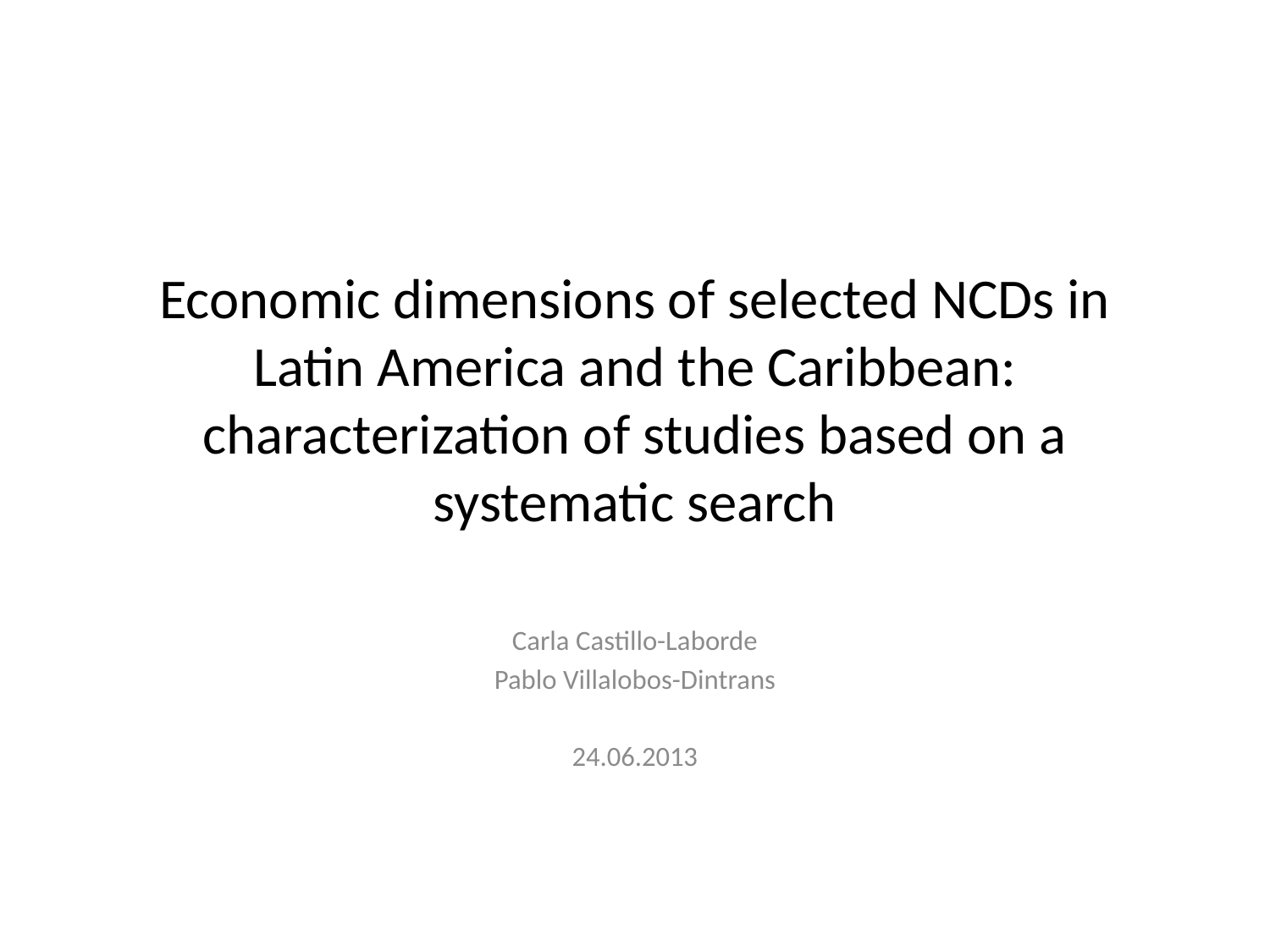

# Economic dimensions of selected NCDs in Latin America and the Caribbean: characterization of studies based on a systematic search

Carla Castillo-Laborde
Pablo Villalobos-Dintrans

24.06.2013